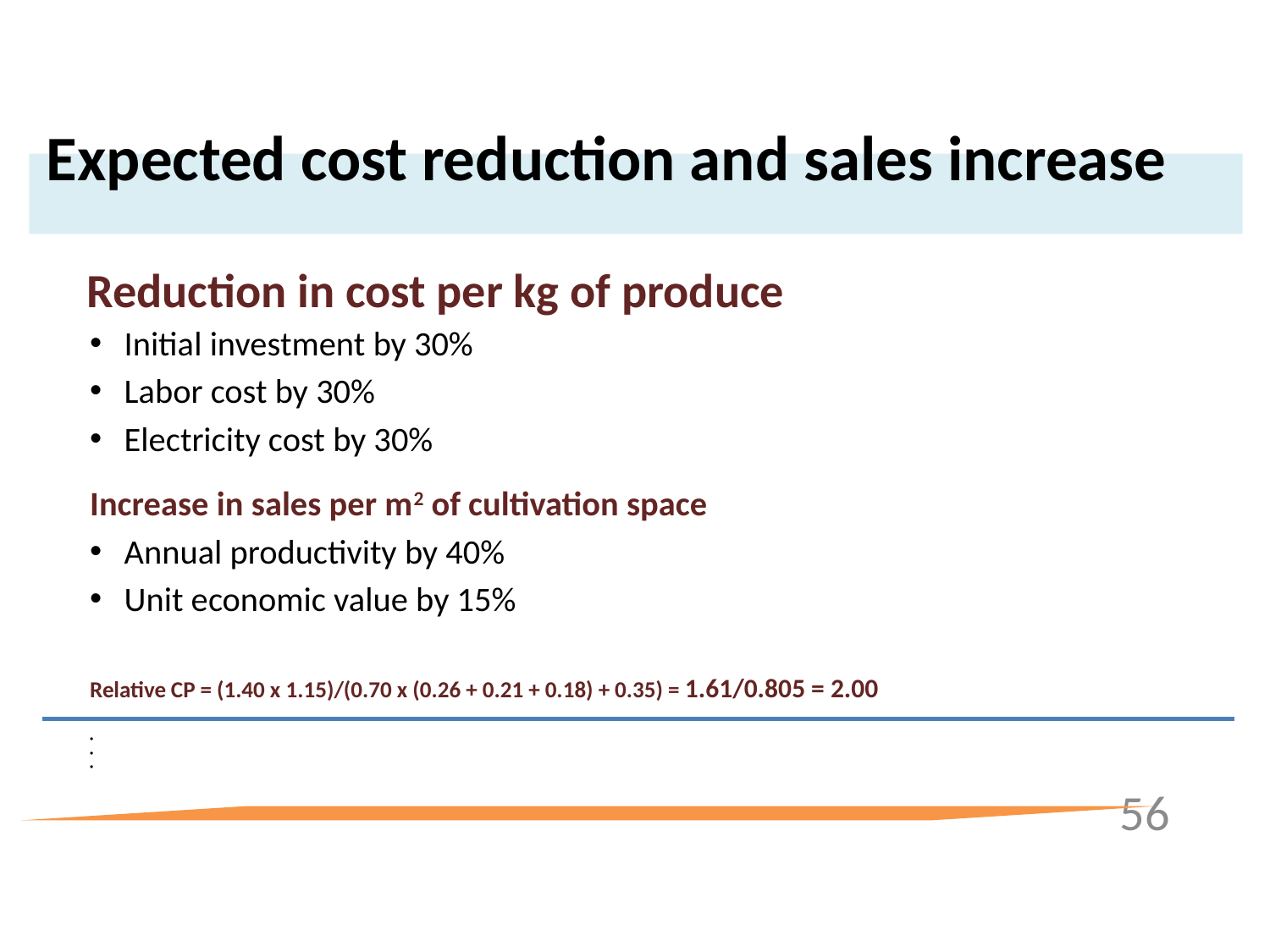

# Expected cost reduction and sales increase
Reduction in cost per kg of produce
Initial investment by 30%
Labor cost by 30%
Electricity cost by 30%

Increase in sales per m2 of cultivation space
Annual productivity by 40%
Unit economic value by 15%

Relative CP = (1.40 x 1.15)/(0.70 x (0.26 + 0.21 + 0.18) + 0.35) = 1.61/0.805 = 2.00

56